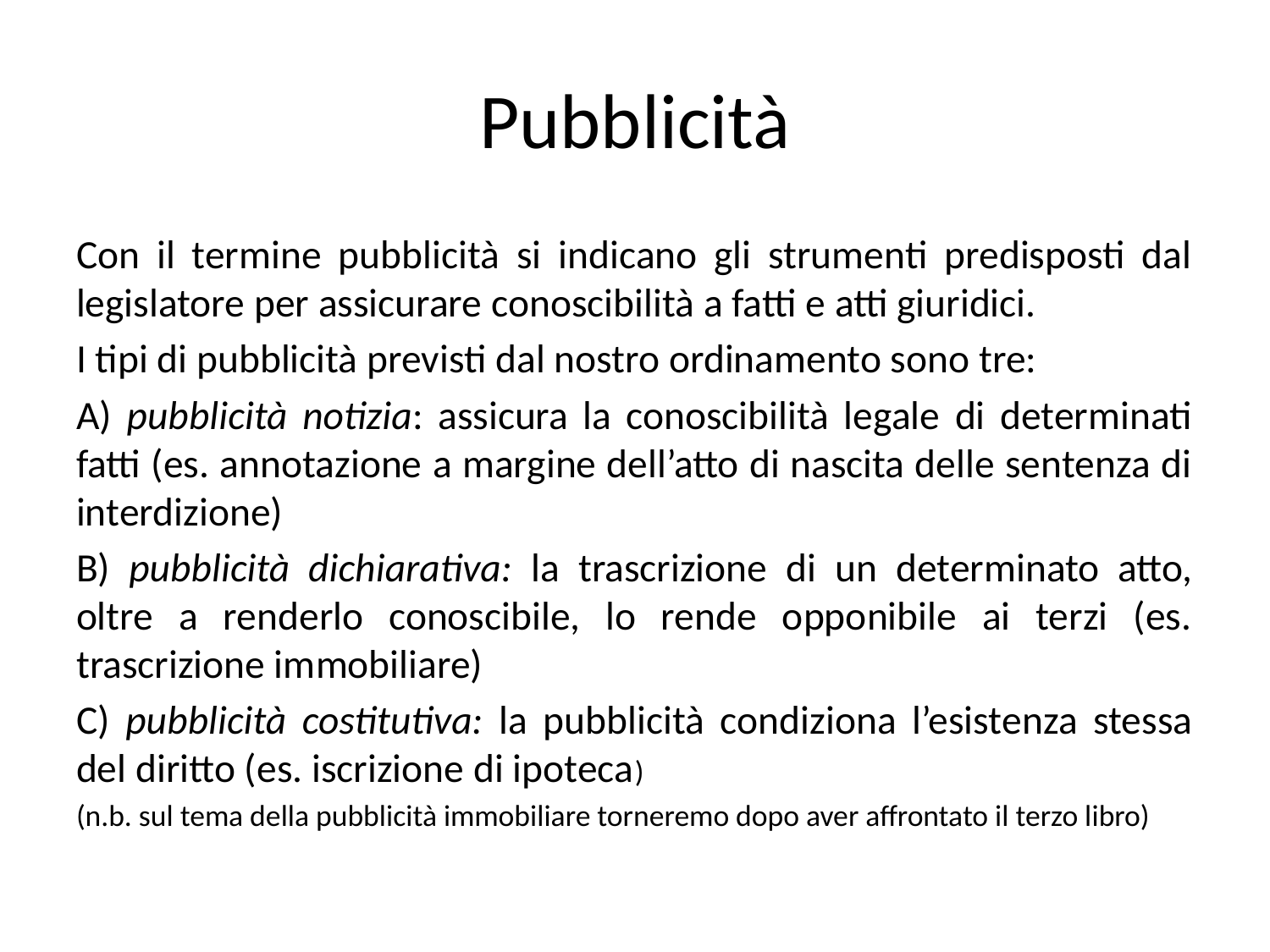

# Pubblicità
Con il termine pubblicità si indicano gli strumenti predisposti dal legislatore per assicurare conoscibilità a fatti e atti giuridici.
I tipi di pubblicità previsti dal nostro ordinamento sono tre:
A) pubblicità notizia: assicura la conoscibilità legale di determinati fatti (es. annotazione a margine dell’atto di nascita delle sentenza di interdizione)
B) pubblicità dichiarativa: la trascrizione di un determinato atto, oltre a renderlo conoscibile, lo rende opponibile ai terzi (es. trascrizione immobiliare)
C) pubblicità costitutiva: la pubblicità condiziona l’esistenza stessa del diritto (es. iscrizione di ipoteca)
(n.b. sul tema della pubblicità immobiliare torneremo dopo aver affrontato il terzo libro)